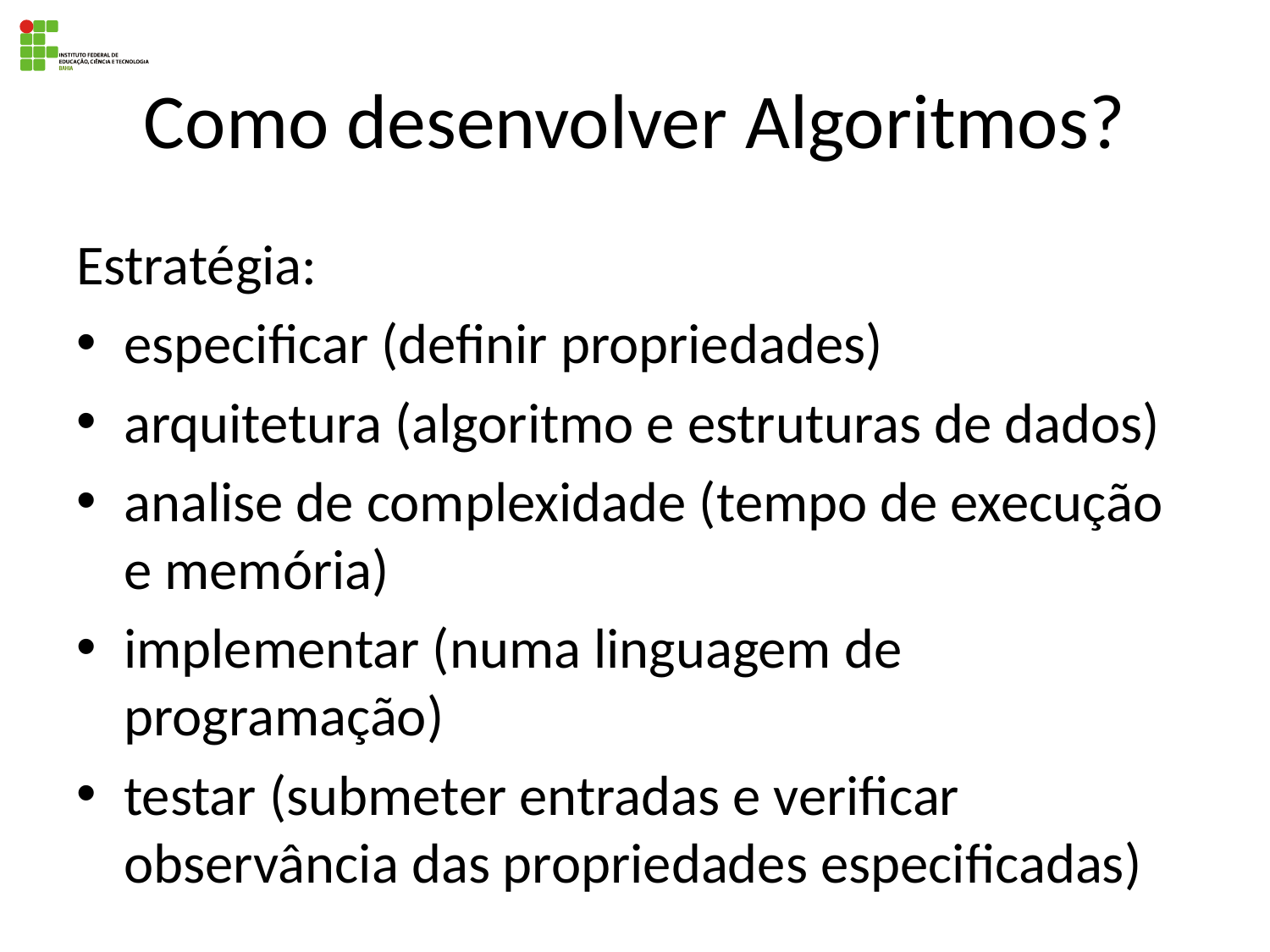

# Como desenvolver Algoritmos?
Estratégia:
especificar (definir propriedades)
arquitetura (algoritmo e estruturas de dados)
analise de complexidade (tempo de execução e memória)
implementar (numa linguagem de programação)
testar (submeter entradas e verificar observância das propriedades especificadas)